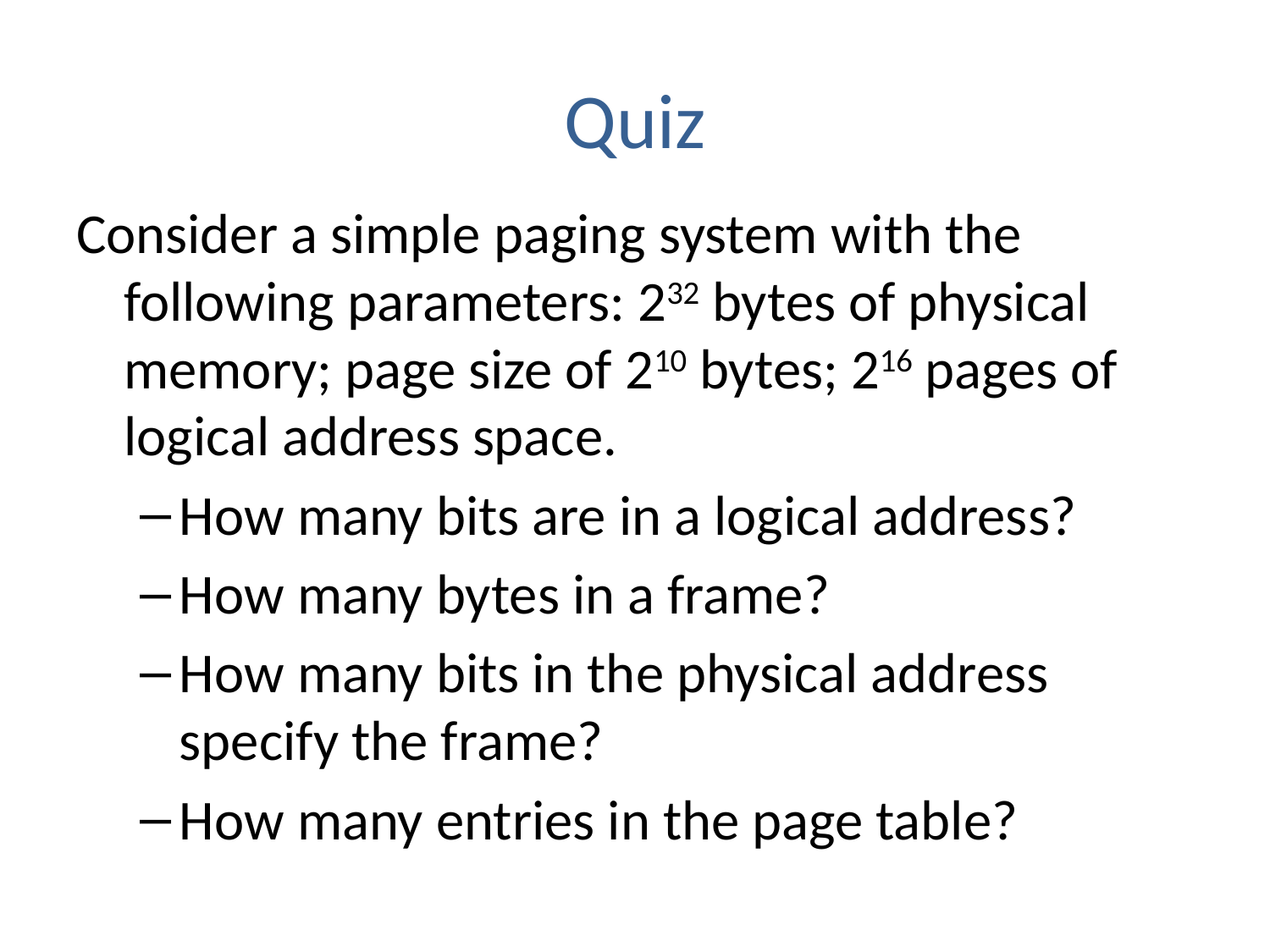

# Quiz
Consider a simple paging system with the following parameters: 232 bytes of physical memory; page size of 210 bytes; 216 pages of logical address space.
How many bits are in a logical address?
How many bytes in a frame?
How many bits in the physical address specify the frame?
How many entries in the page table?